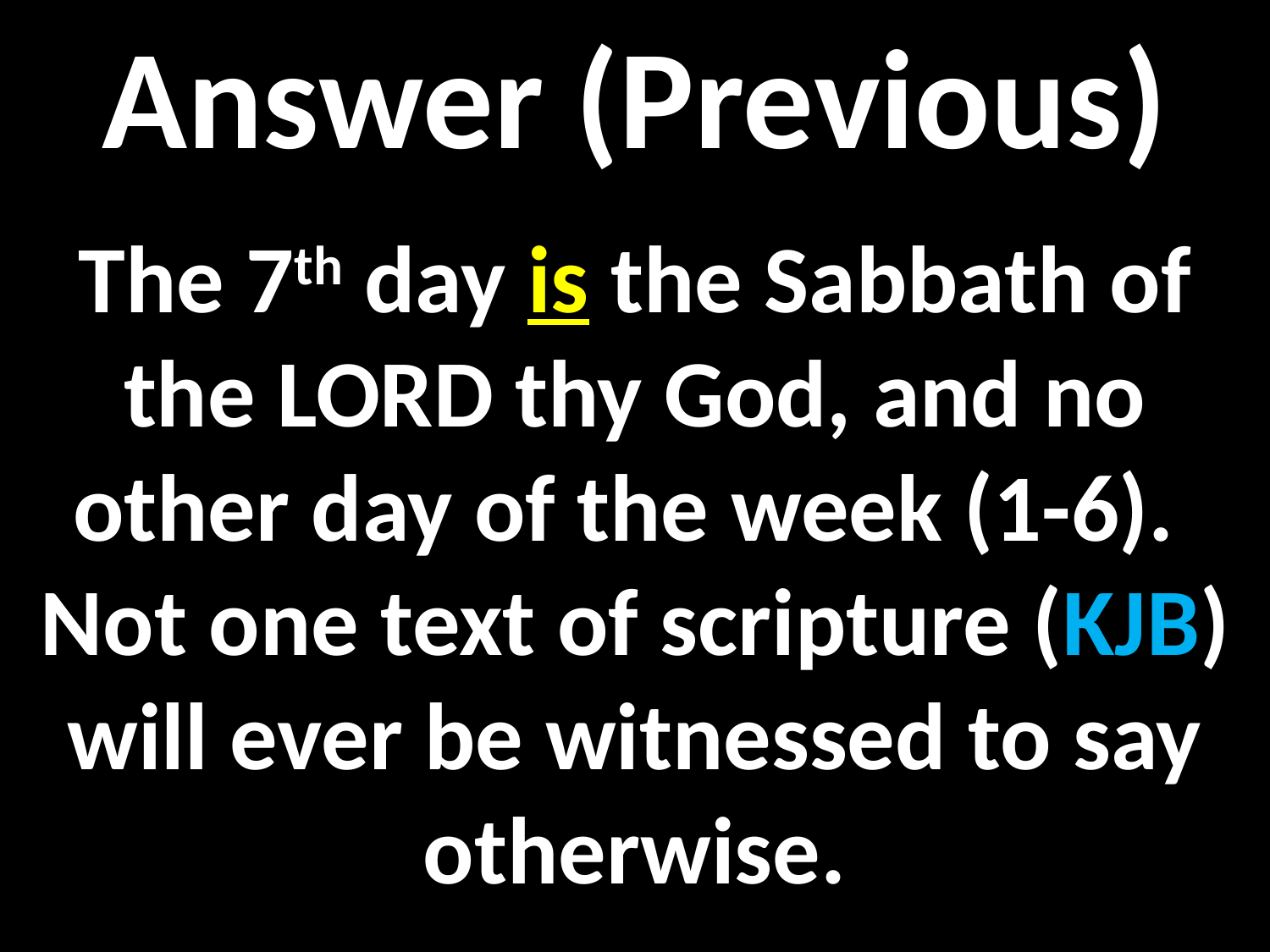

Answer (Previous)
The 7th day is the Sabbath of the LORD thy God, and no other day of the week (1-6).  Not one text of scripture (KJB) will ever be witnessed to say otherwise.